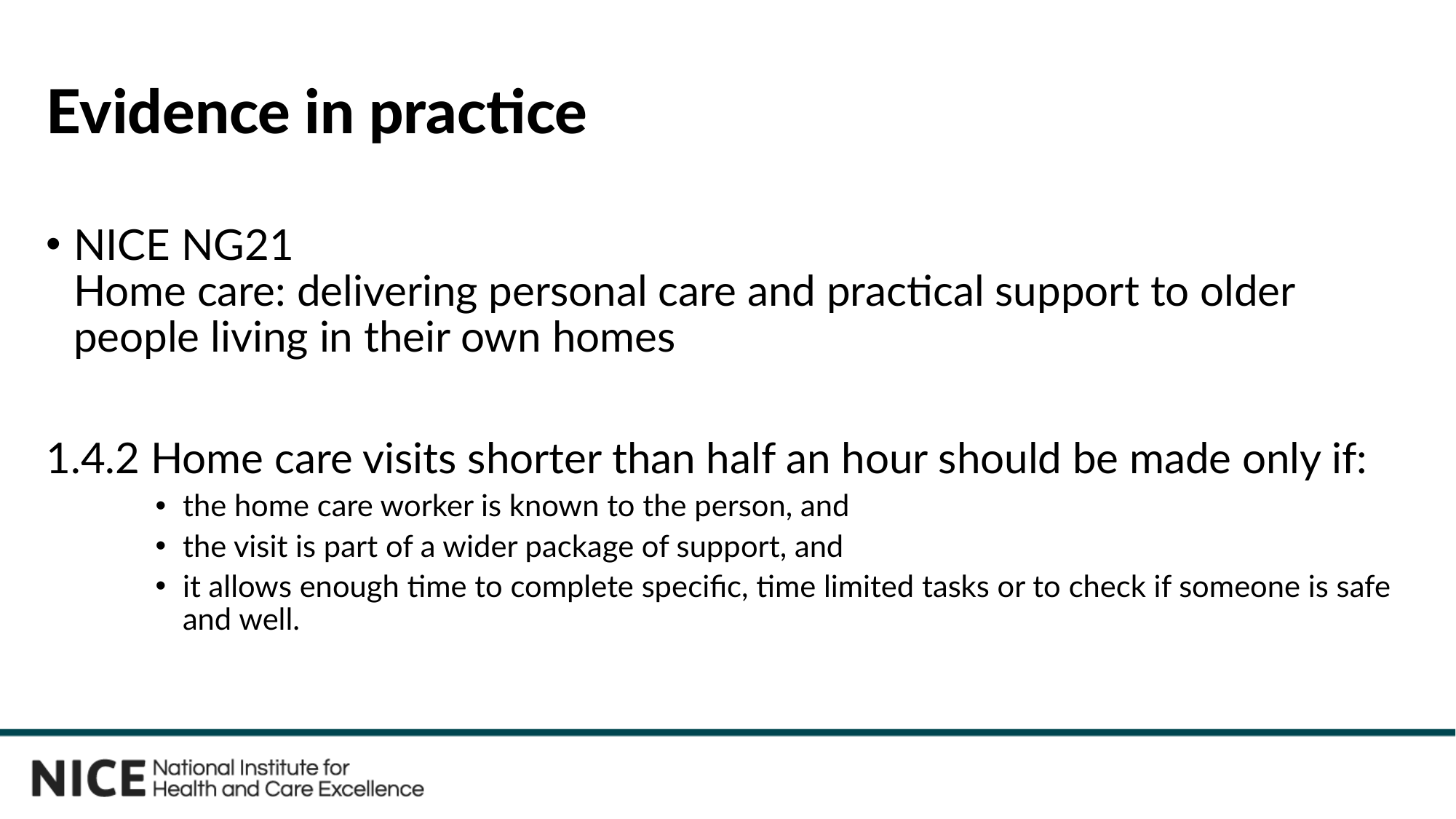

# Evidence in practice
NICE NG21
Home care: delivering personal care and practical support to older people living in their own homes

1.4.2 Home care visits shorter than half an hour should be made only if:
the home care worker is known to the person, and
the visit is part of a wider package of support, and
it allows enough time to complete specific, time limited tasks or to check if someone is safe and well.